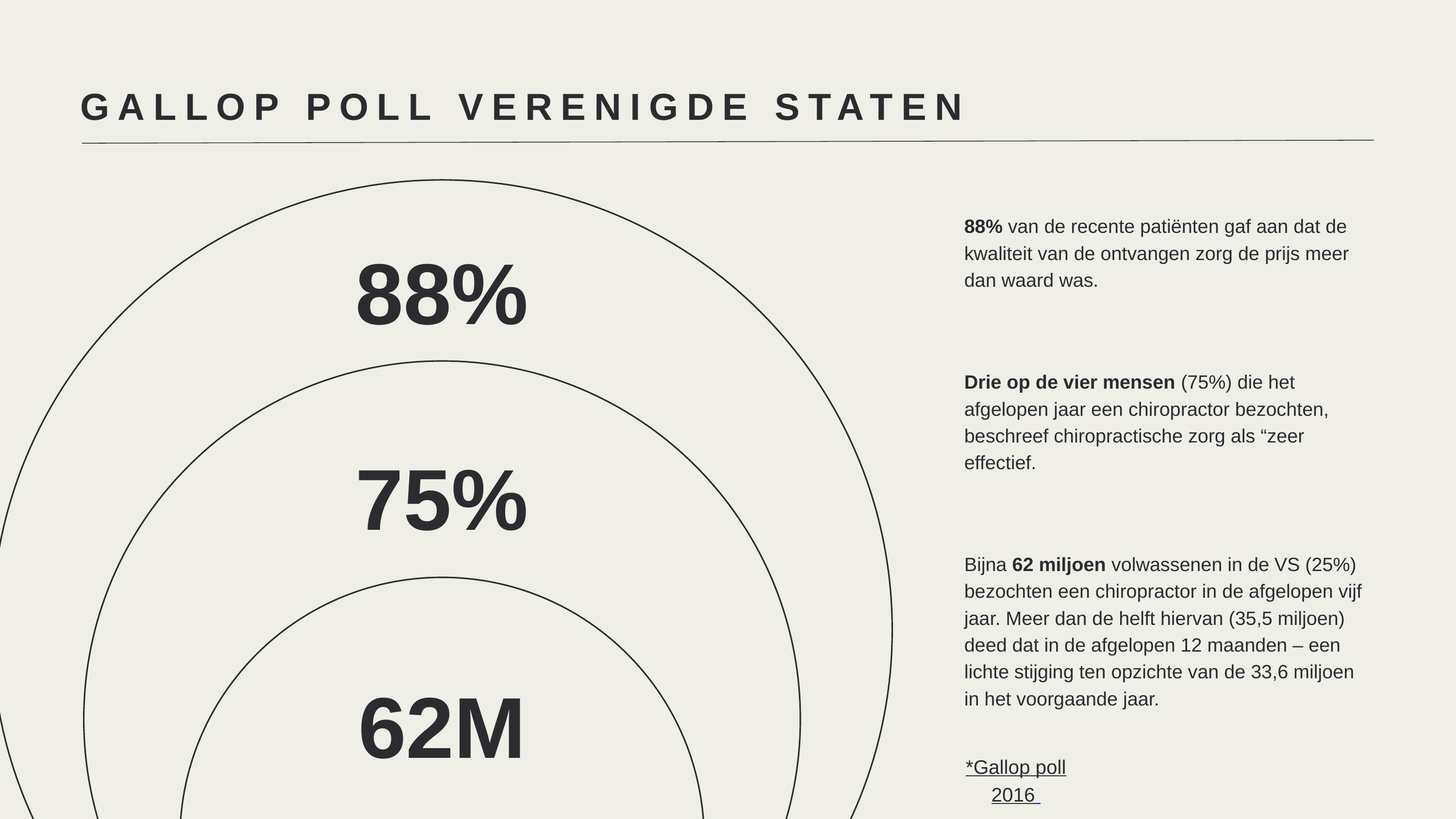

GALLOP POLL VERENIGDE STATEN

88%
88% van de recente patiënten gaf aan dat de kwaliteit van de ontvangen zorg de prijs meer dan waard was.
Drie op de vier mensen (75%) die het afgelopen jaar een chiropractor bezochten, beschreef chiropractische zorg als “zeer effectief.
Bijna 62 miljoen volwassenen in de VS (25%) bezochten een chiropractor in de afgelopen vijf jaar. Meer dan de helft hiervan (35,5 miljoen) deed dat in de afgelopen 12 maanden – een lichte stijging ten opzichte van de 33,6 miljoen in het voorgaande jaar.

75%

62M
*Gallop poll 2016